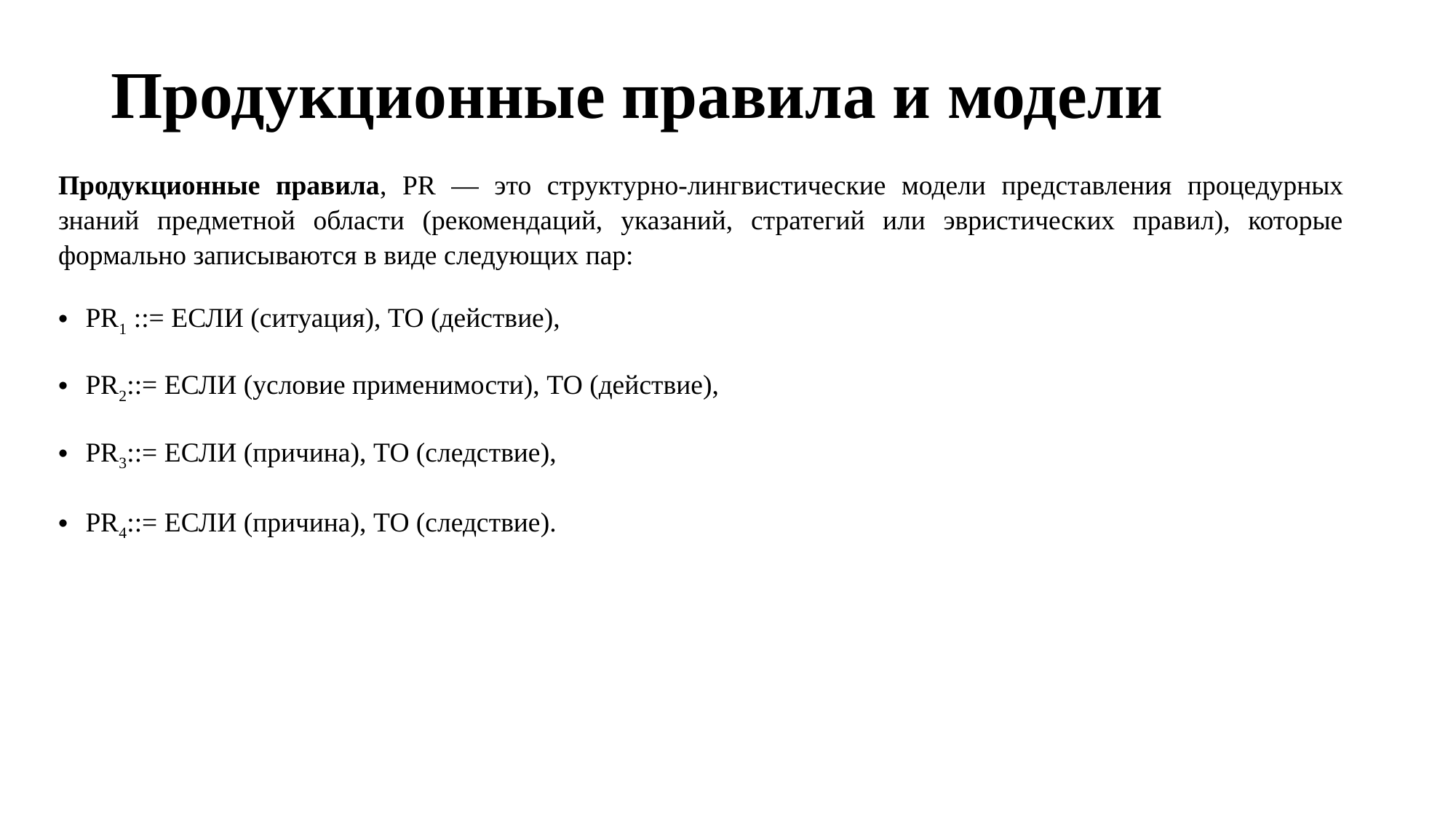

# Продукционные правила и модели
Продукционные правила, PR — это структурно-лингвистические модели представления процедурных знаний предметной области (рекомендаций, указаний, стратегий или эвристических правил), которые формально записываются в виде следующих пар:
PR1 ::= ЕСЛИ (ситуация), ТО (действие),
PR2::= ЕСЛИ (условие применимости), ТО (действие),
PR3::= ЕСЛИ (причина), ТО (следствие),
PR4::= ЕСЛИ (причина), ТО (следствие).